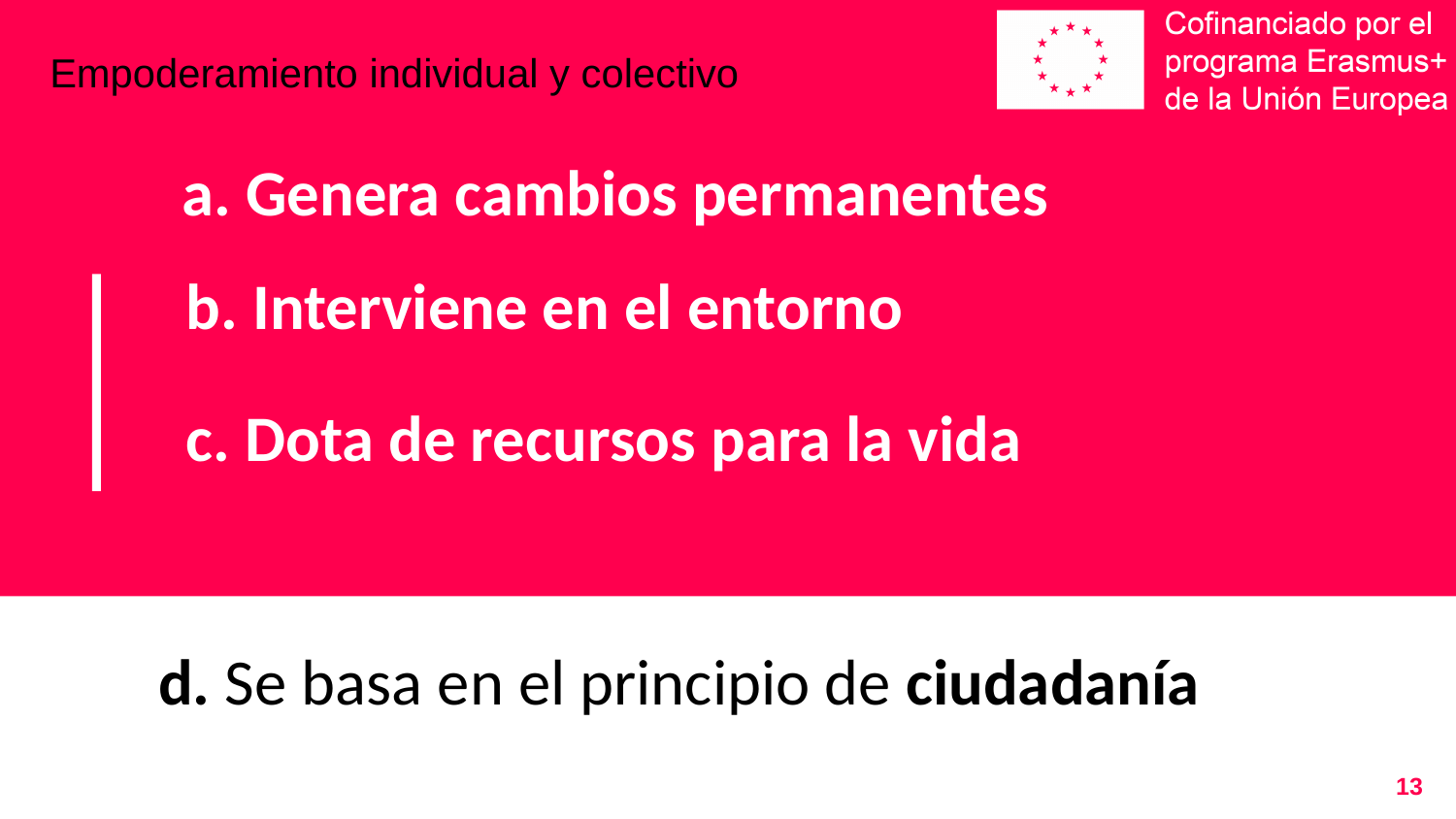

Empoderamiento individual y colectivo
# a. Genera cambios permanentes

b. Interviene en el entorno

c. Dota de recursos para la vida
d. Se basa en el principio de ciudadanía
13